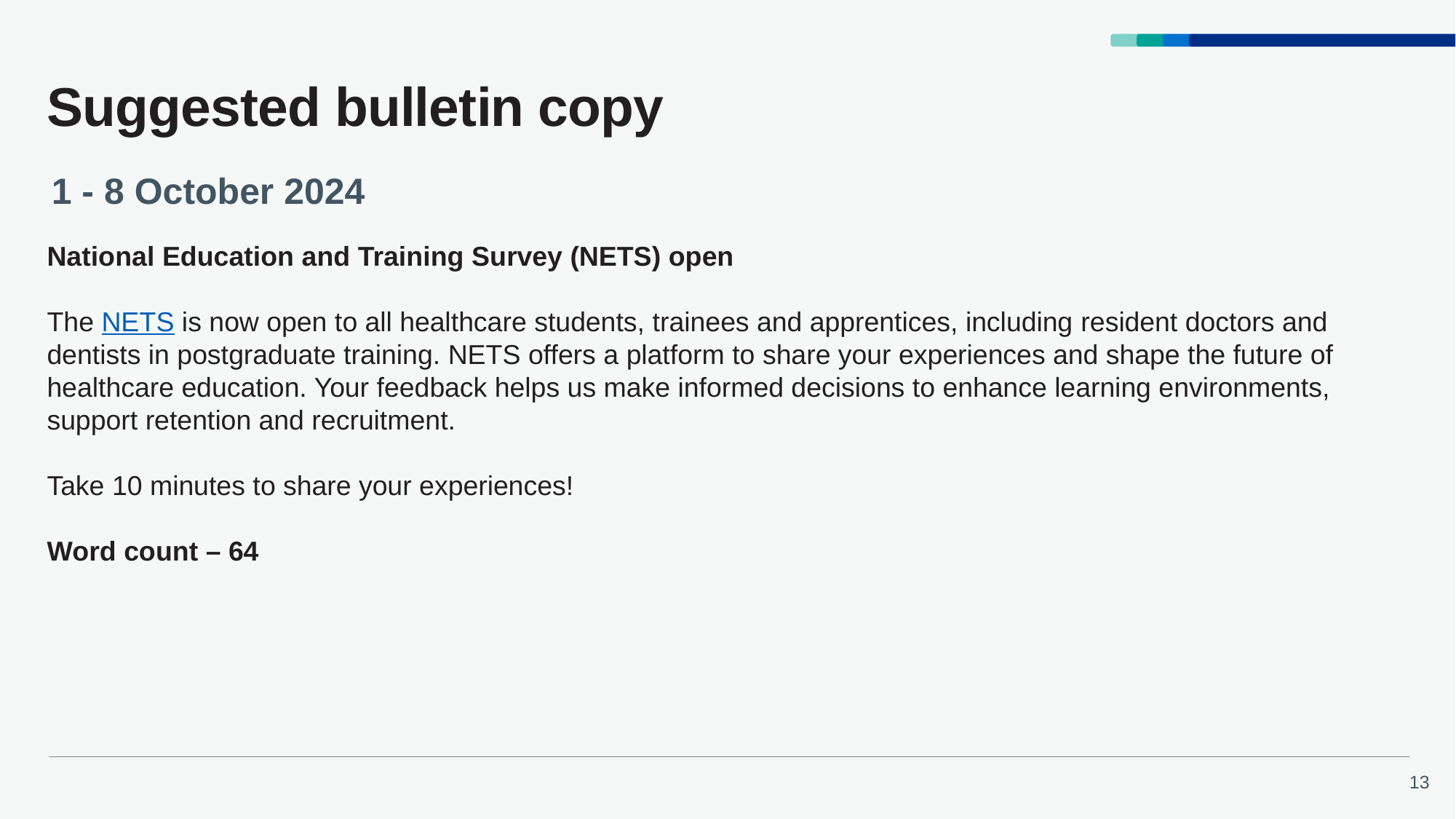

# Suggested bulletin copy
1 - 8 October 2024
National Education and Training Survey (NETS) open

The NETS is now open to all healthcare students, trainees and apprentices, including resident doctors and dentists in postgraduate training. NETS offers a platform to share your experiences and shape the future of healthcare education. Your feedback helps us make informed decisions to enhance learning environments, support retention and recruitment.

Take 10 minutes to share your experiences!

Word count – 64